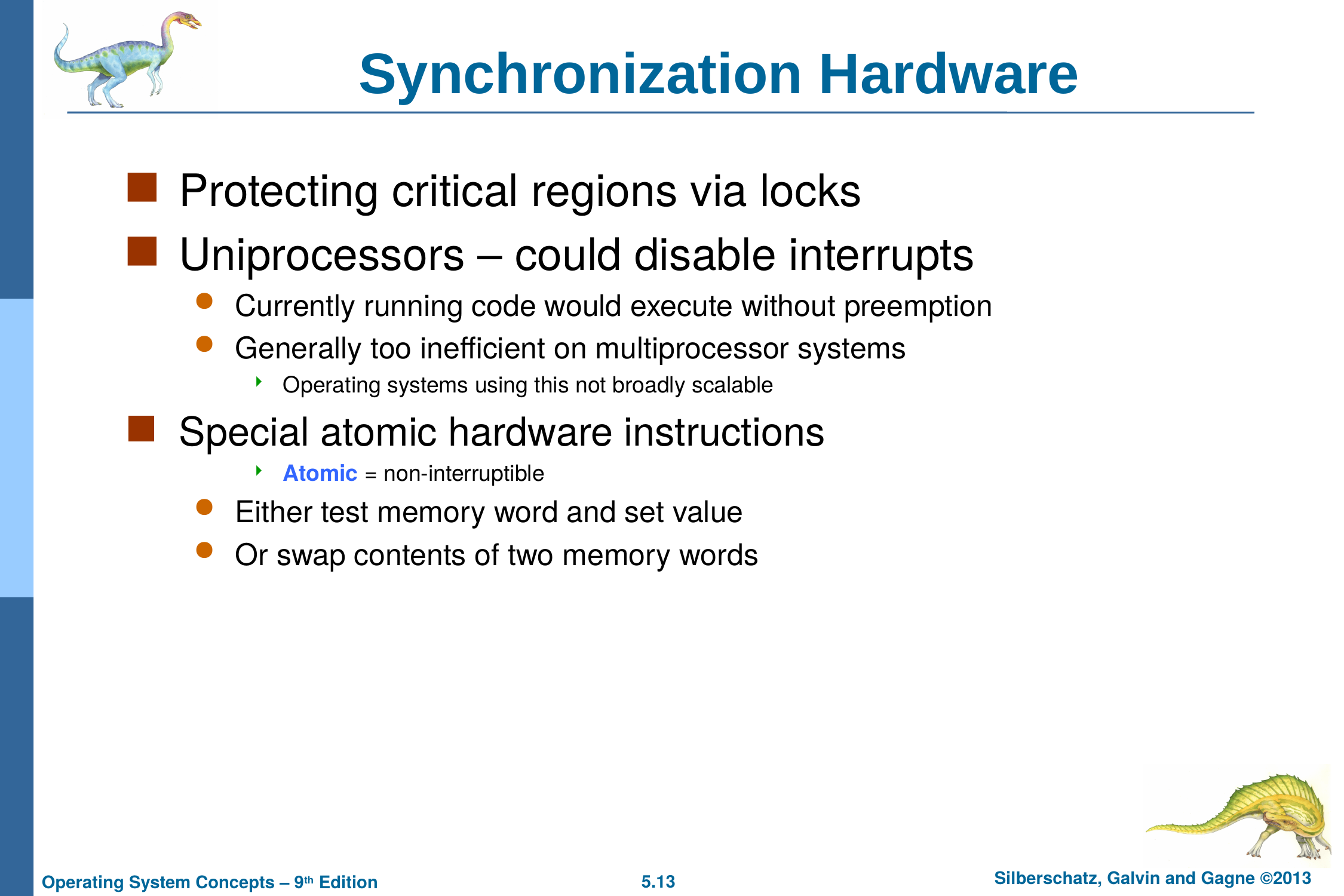

# Synchronization Hardware
Protecting critical regions via locks
Uniprocessors – could disable interrupts
Currently running code would execute without preemption
Generally too inefficient on multiprocessor systems
Operating systems using this not broadly scalable
Special atomic hardware instructions
Atomic = non-interruptible
Either test memory word and set value
Or swap contents of two memory words